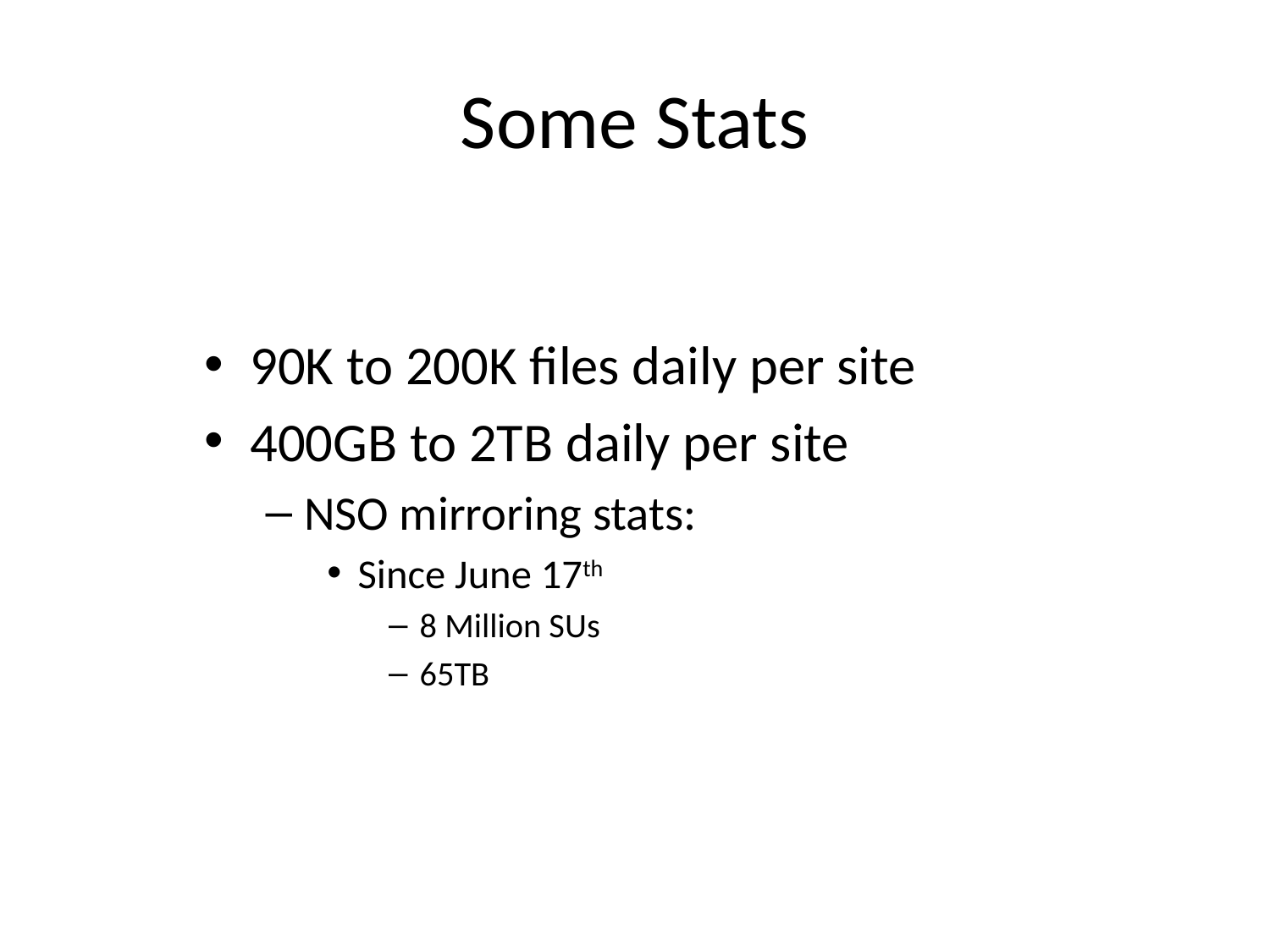

# Some Stats
90K to 200K files daily per site
400GB to 2TB daily per site
NSO mirroring stats:
Since June 17th
8 Million SUs
65TB